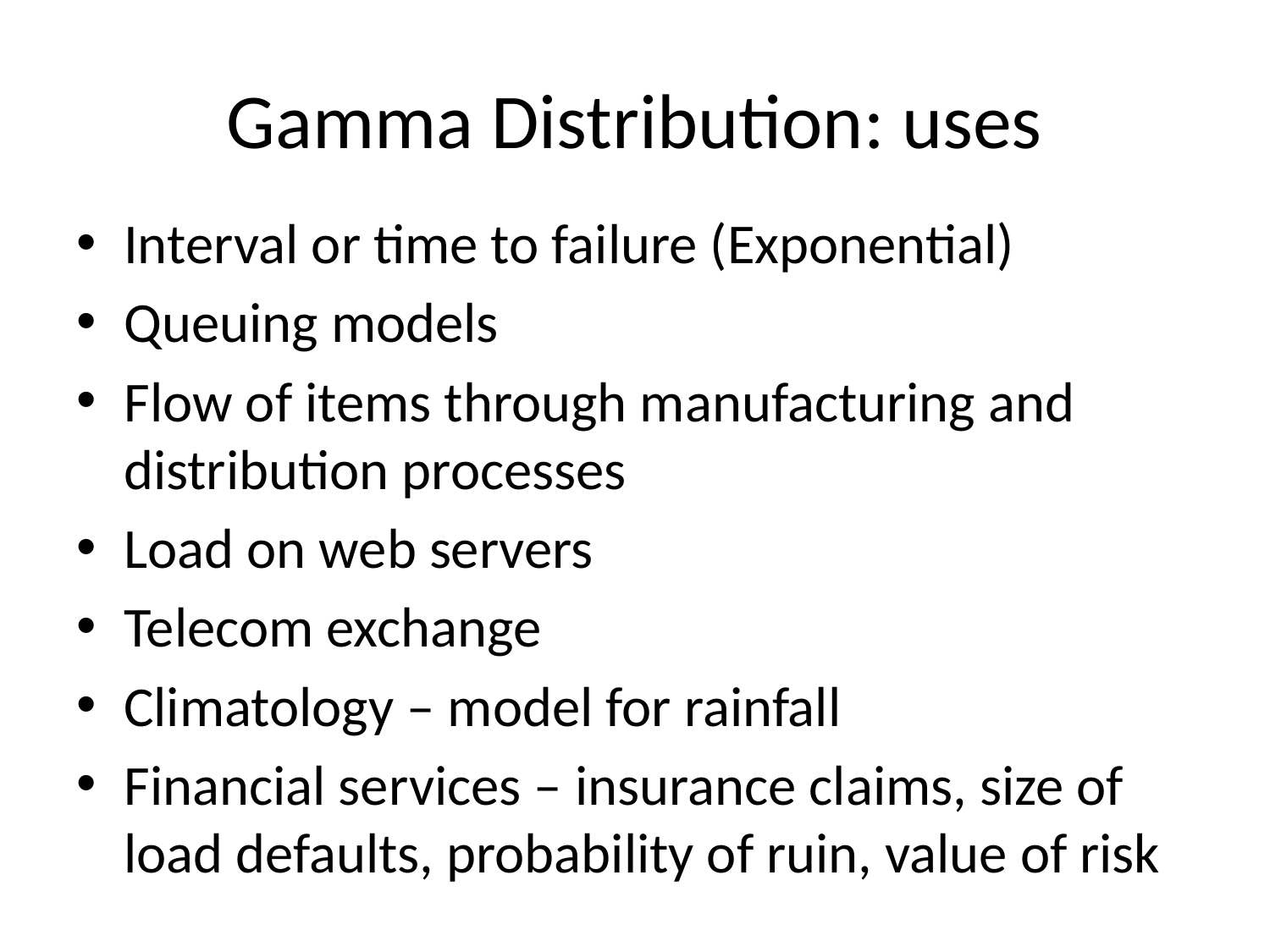

# Gamma Distribution: uses
Interval or time to failure (Exponential)
Queuing models
Flow of items through manufacturing and distribution processes
Load on web servers
Telecom exchange
Climatology – model for rainfall
Financial services – insurance claims, size of load defaults, probability of ruin, value of risk